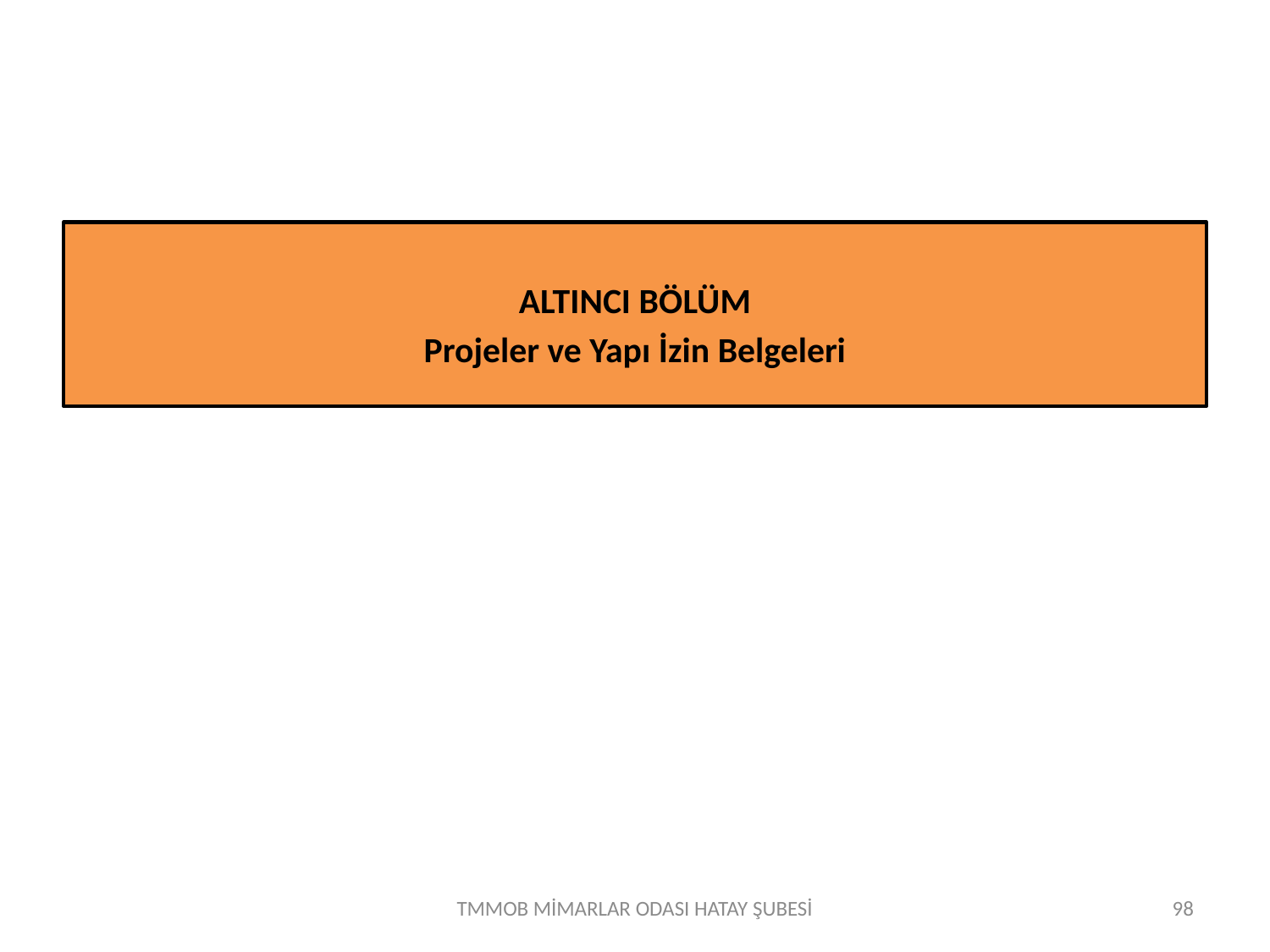

ALTINCI BÖLÜM
Projeler ve Yapı İzin Belgeleri

TMMOB MİMARLAR ODASI HATAY ŞUBESİ
98